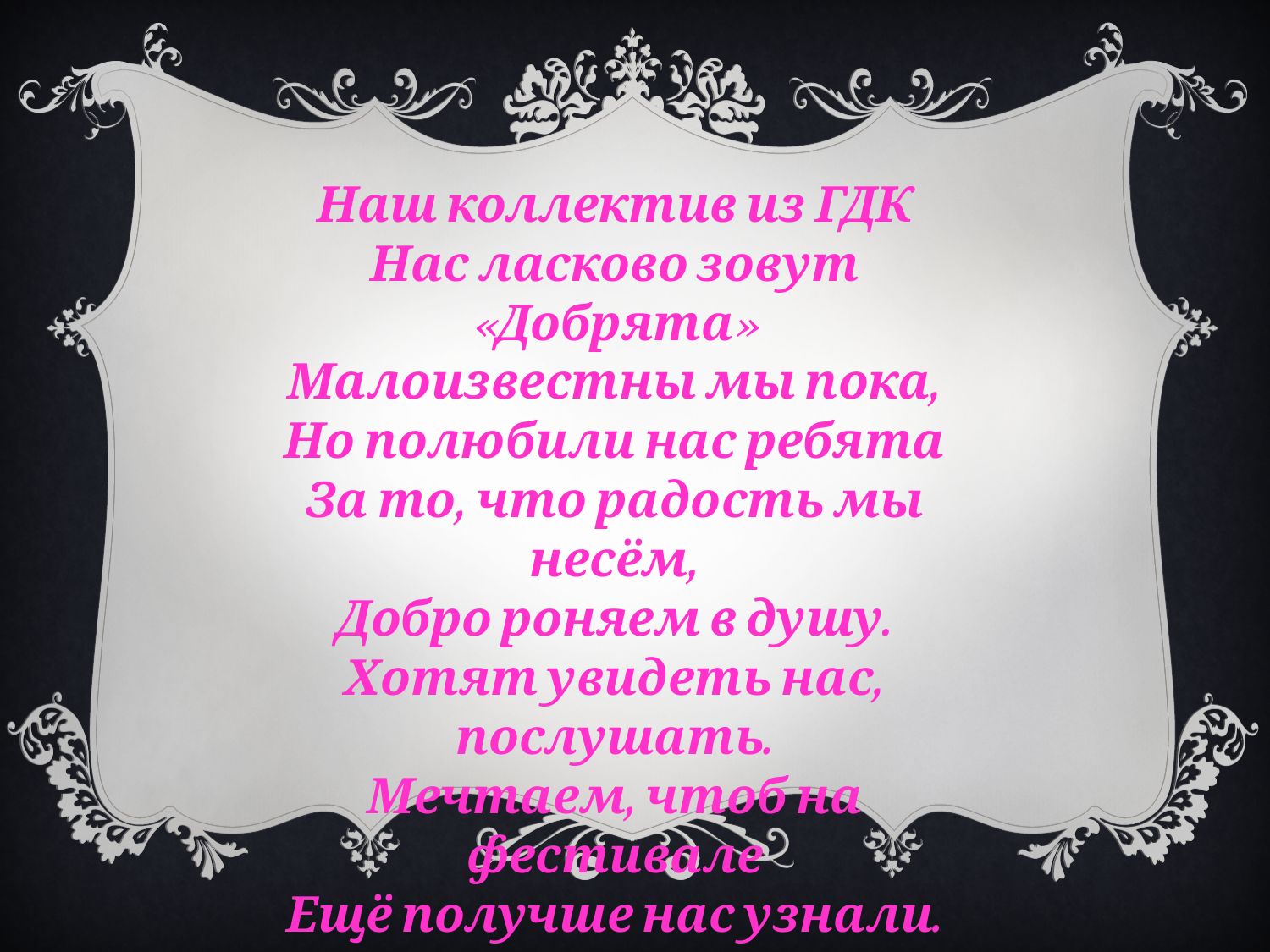

Наш коллектив из ГДК
Нас ласково зовут «Добрята»
Малоизвестны мы пока,
Но полюбили нас ребята
За то, что радость мы несём,
Добро роняем в душу.
Хотят увидеть нас, послушать.
Мечтаем, чтоб на фестивале
Ещё получше нас узнали.